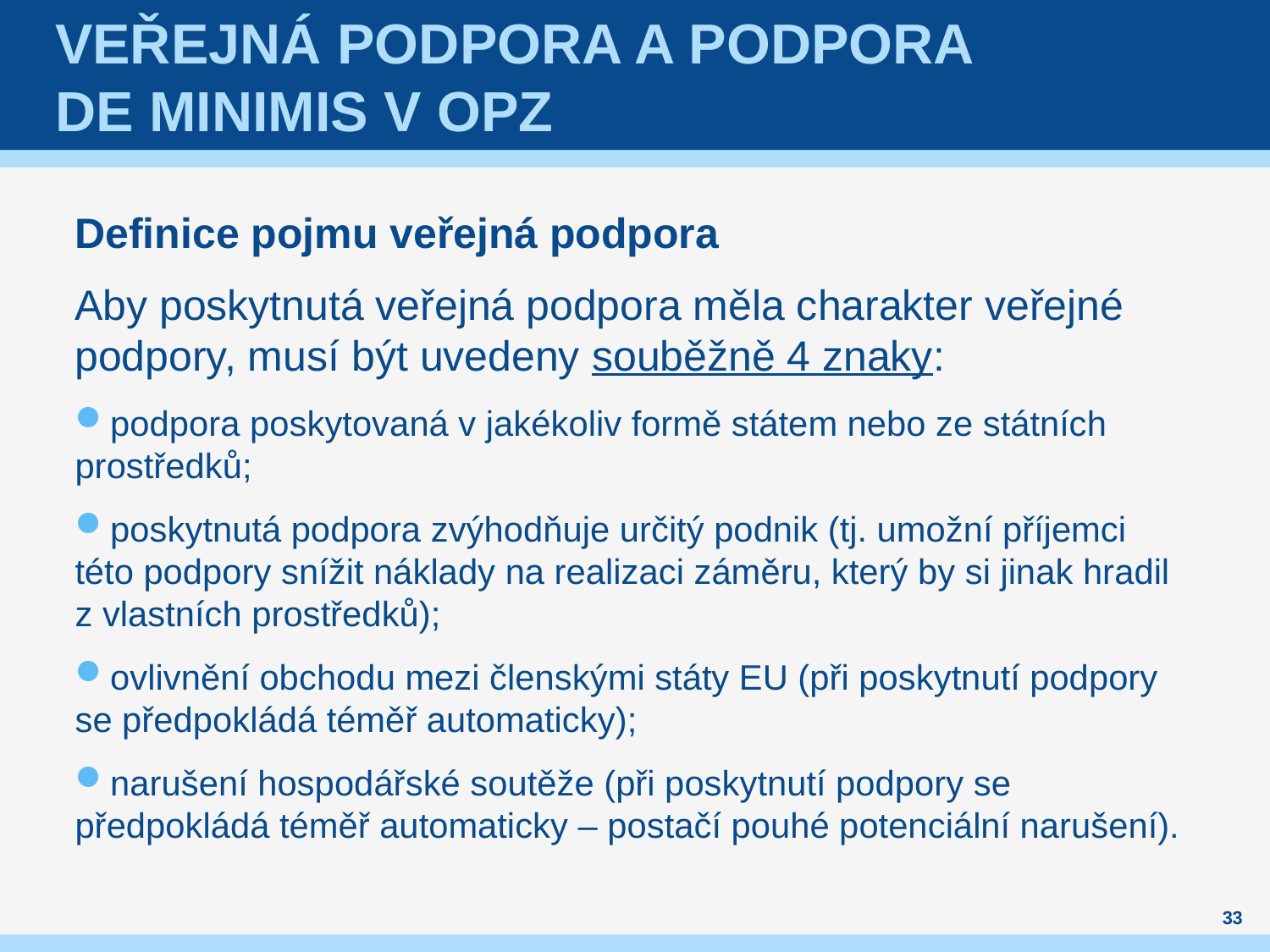

# Veřejná podpora a podpora de minimis v OPZ
Definice pojmu veřejná podpora
Aby poskytnutá veřejná podpora měla charakter veřejné podpory, musí být uvedeny souběžně 4 znaky:
podpora poskytovaná v jakékoliv formě státem nebo ze státních prostředků;
poskytnutá podpora zvýhodňuje určitý podnik (tj. umožní příjemci této podpory snížit náklady na realizaci záměru, který by si jinak hradil z vlastních prostředků);
ovlivnění obchodu mezi členskými státy EU (při poskytnutí podpory se předpokládá téměř automaticky);
narušení hospodářské soutěže (při poskytnutí podpory se předpokládá téměř automaticky – postačí pouhé potenciální narušení).

33